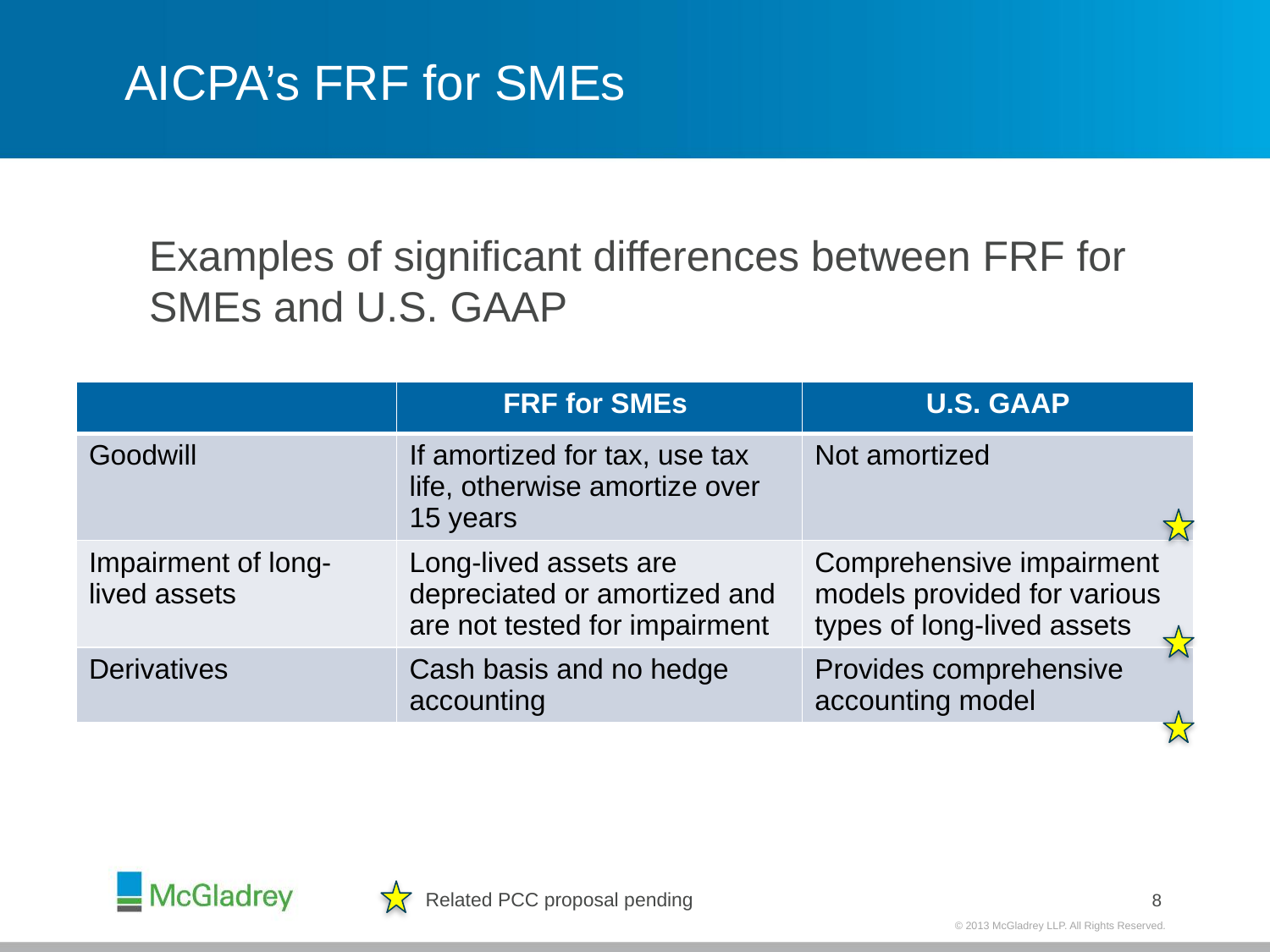

# AICPA’s FRF for SMEs
Examples of significant differences between FRF for SMEs and U.S. GAAP

|  | FRF for SMEs | U.S. GAAP |
| --- | --- | --- |
| Goodwill | If amortized for tax, use tax life, otherwise amortize over 15 years | Not amortized |
| Impairment of long-lived assets | Long-lived assets are depreciated or amortized and are not tested for impairment | Comprehensive impairment models provided for various types of long-lived assets |
| Derivatives | Cash basis and no hedge accounting | Provides comprehensive accounting model |

8

Related PCC proposal pending